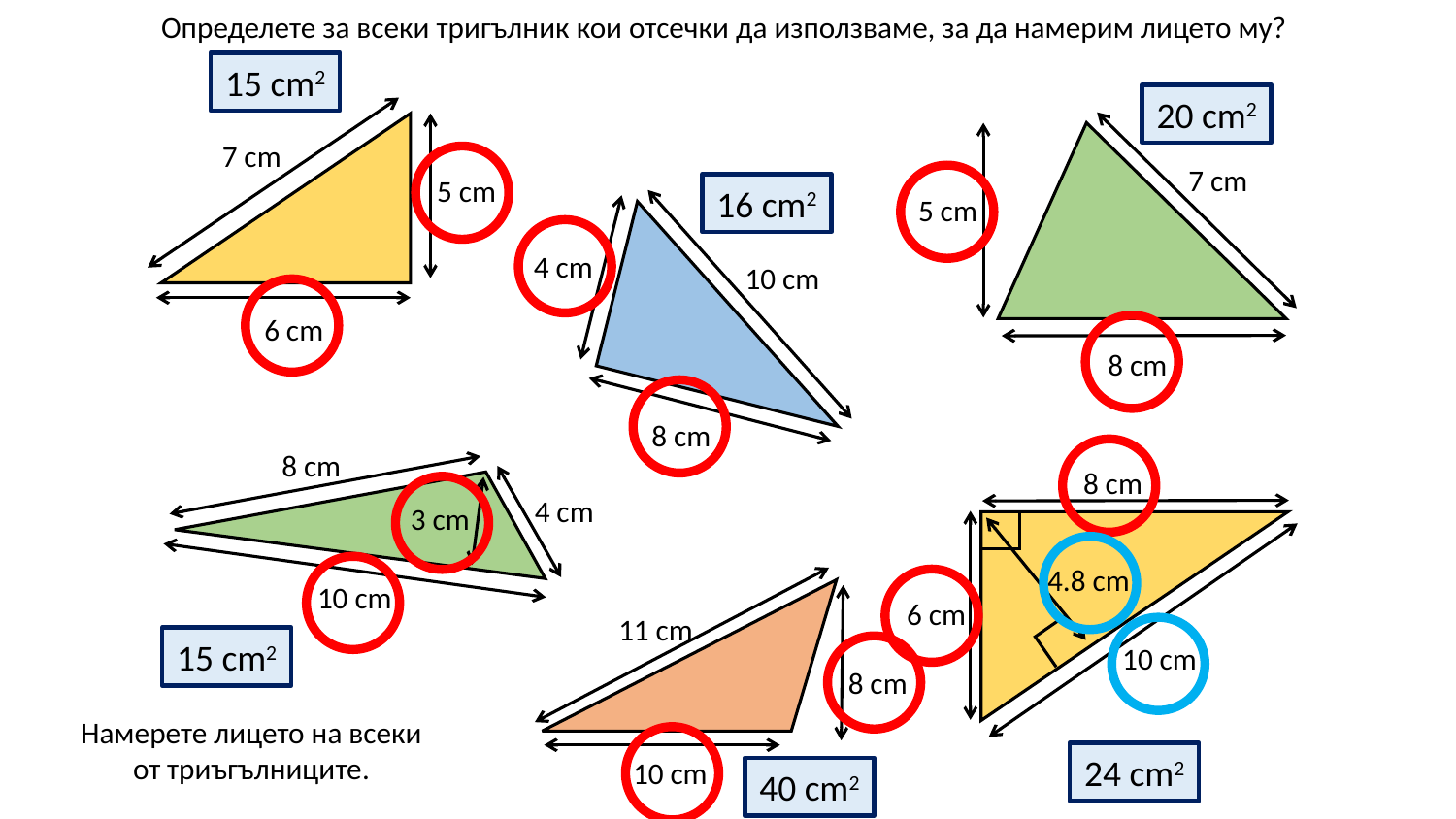

Определете за всеки тригълник кои отсечки да използваме, за да намерим лицето му?
15 cm2
20 cm2

7 cm

7 cm

5 cm
16 cm2
5 cm

4 cm
10 cm

6 cm

8 cm

8 cm

8 cm

8 cm

4 cm
3 cm

4.8 cm

10 cm

6 cm
11 cm

15 cm2
10 cm

8 cm
Намерете лицето на всеки от триъгълниците.

24 cm2
10 cm
40 cm2